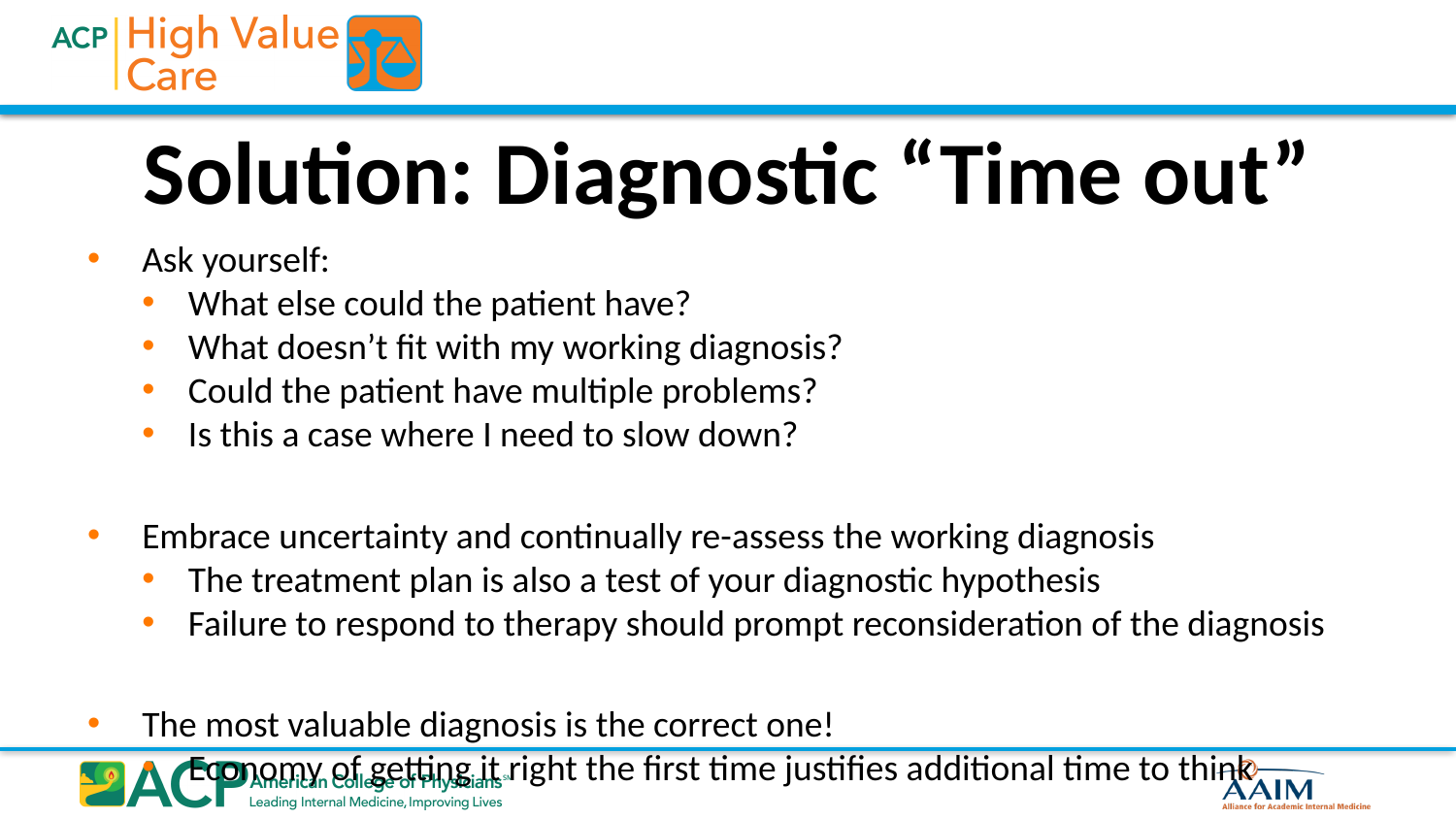

# Solution: Diagnostic “Time out”
Ask yourself:
What else could the patient have?
What doesn’t fit with my working diagnosis?
Could the patient have multiple problems?
Is this a case where I need to slow down?

Embrace uncertainty and continually re-assess the working diagnosis
The treatment plan is also a test of your diagnostic hypothesis
Failure to respond to therapy should prompt reconsideration of the diagnosis

The most valuable diagnosis is the correct one!
Economy of getting it right the first time justifies additional time to think